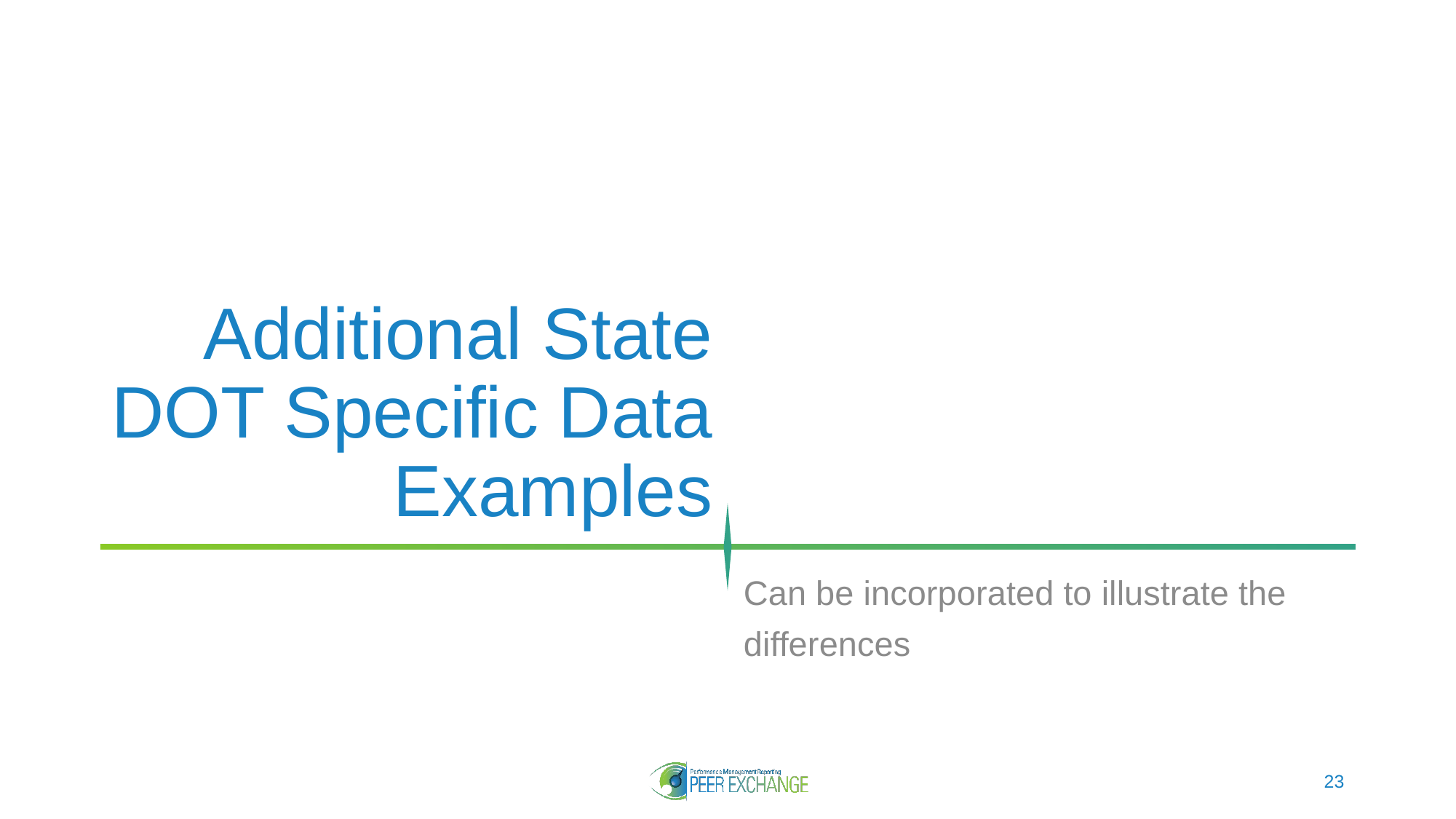

# Additional State DOT Specific Data Examples
Can be incorporated to illustrate the differences
23